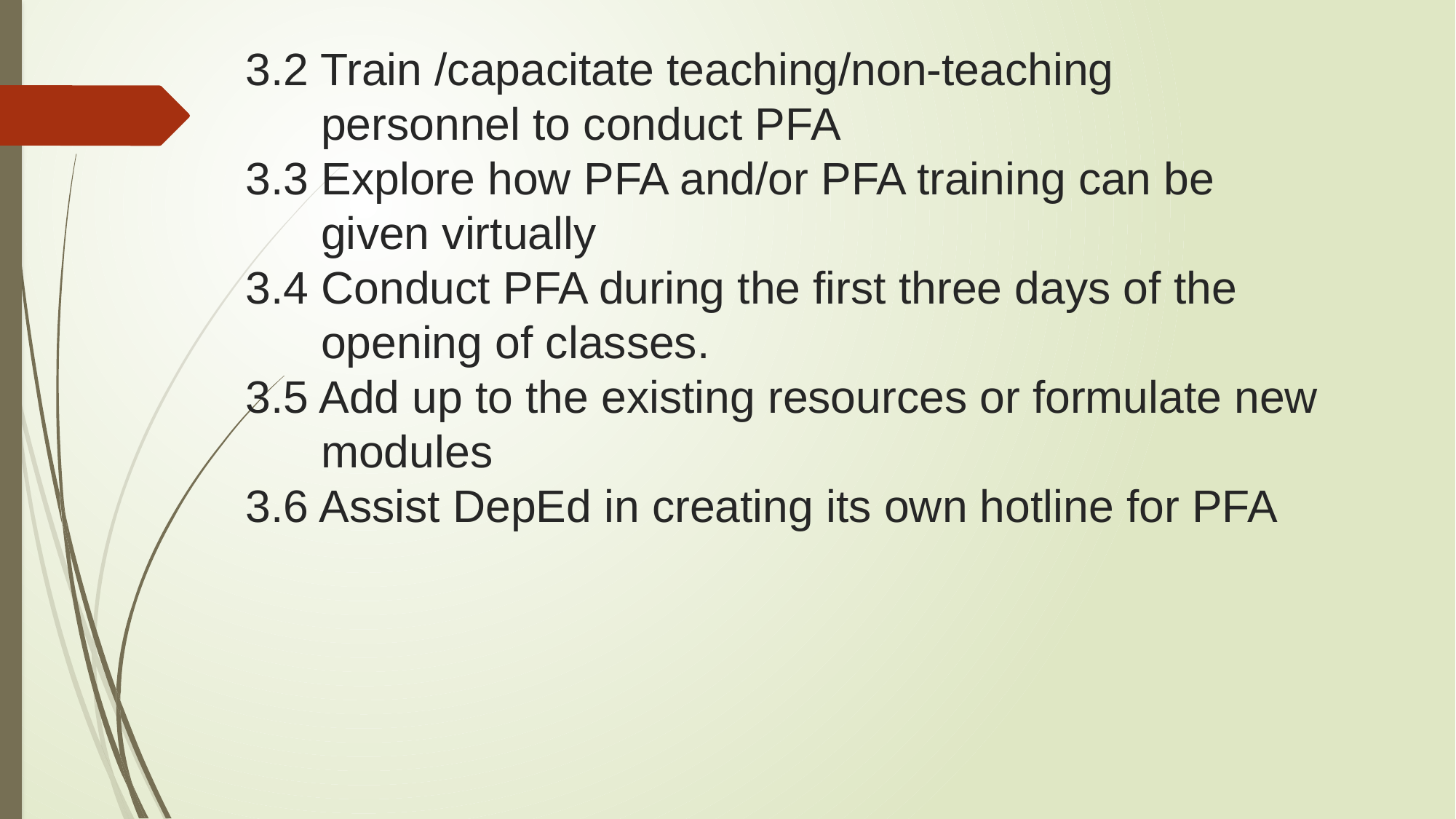

# 3.2 Train /capacitate teaching/non-teaching personnel to conduct PFA 3.3 Explore how PFA and/or PFA training can be given virtually 3.4 Conduct PFA during the first three days of the opening of classes. 3.5 Add up to the existing resources or formulate new modules 3.6 Assist DepEd in creating its own hotline for PFA